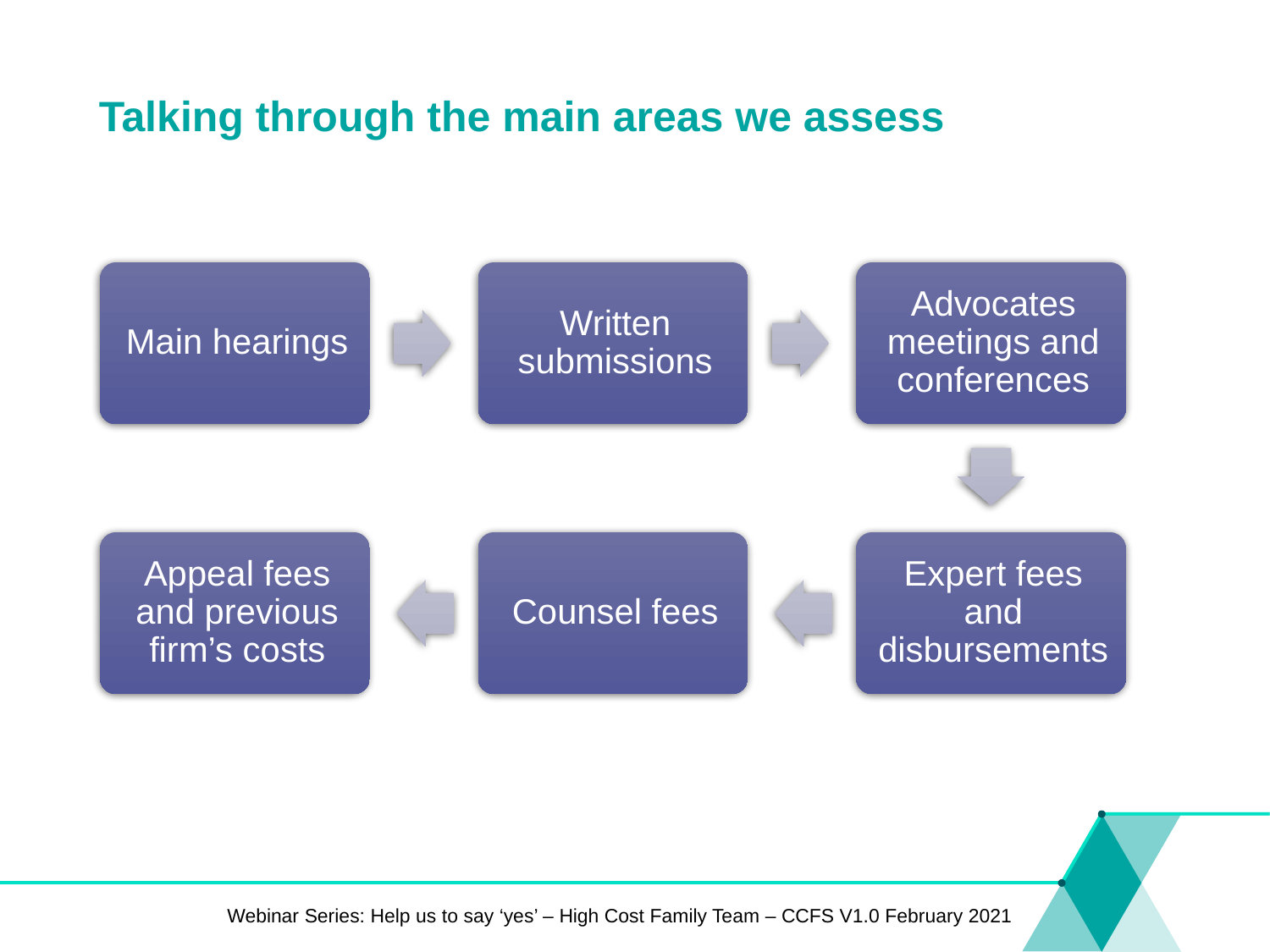

# Talking through the main areas we assess
Main hearings

Written submissions

Advocates meetings and conferences

Expert fees and disbursements

Counsel fees

Appeal fees and previous firm’s costs
Webinar Series: Help us to say ‘yes’ – High Cost Family Team – CCFS V1.0 February 2021